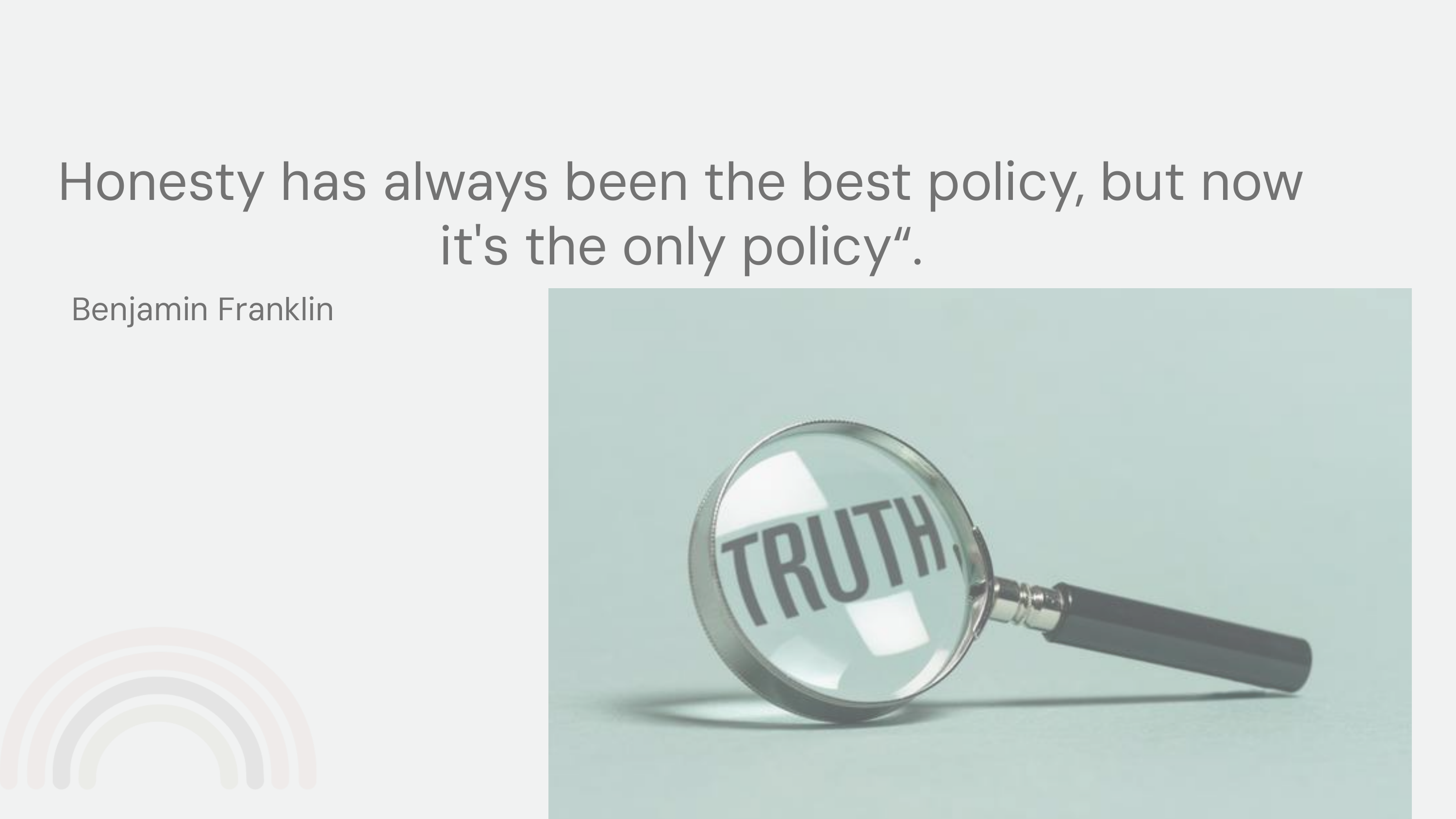

Honesty has always been the best policy, but now it's the only policy“.
Benjamin Franklin